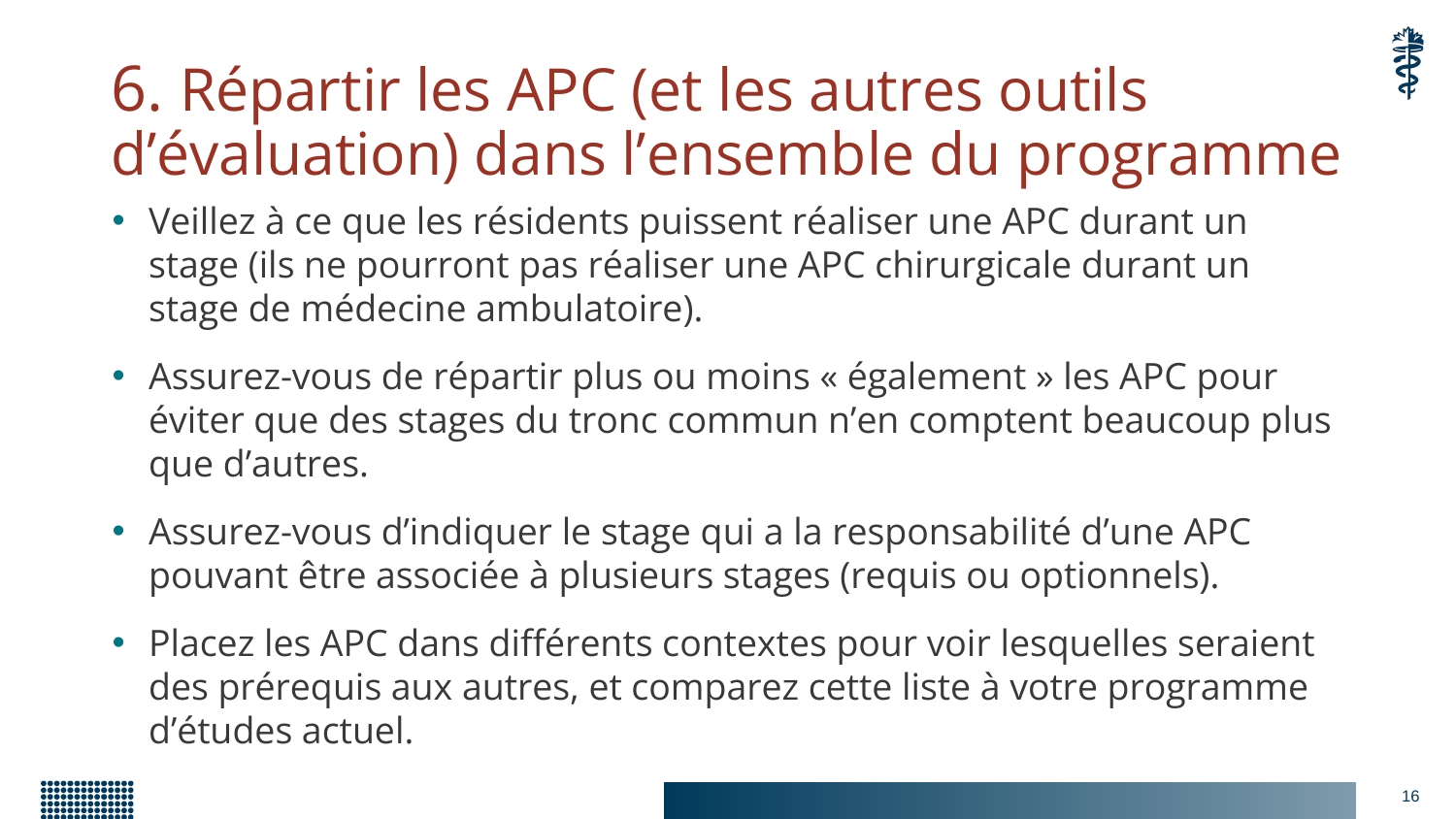

# 6. Répartir les APC (et les autres outils d’évaluation) dans l’ensemble du programme
Veillez à ce que les résidents puissent réaliser une APC durant un stage (ils ne pourront pas réaliser une APC chirurgicale durant un stage de médecine ambulatoire).
Assurez-vous de répartir plus ou moins « également » les APC pour éviter que des stages du tronc commun n’en comptent beaucoup plus que d’autres.
Assurez-vous d’indiquer le stage qui a la responsabilité d’une APC pouvant être associée à plusieurs stages (requis ou optionnels).
Placez les APC dans différents contextes pour voir lesquelles seraient des prérequis aux autres, et comparez cette liste à votre programme d’études actuel.

16